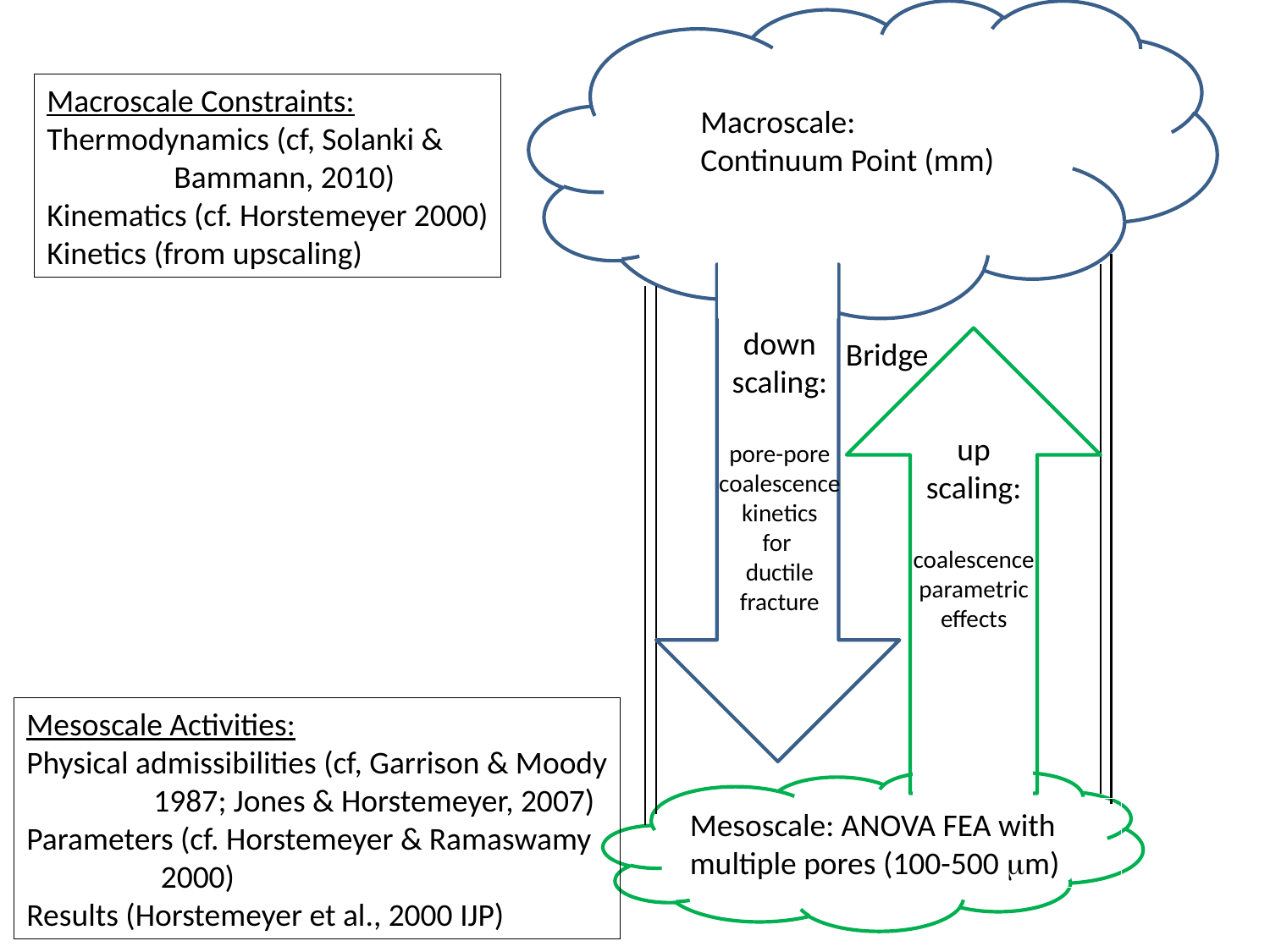

Macroscale Constraints:
Thermodynamics (cf, Solanki &
	Bammann, 2010)
Kinematics (cf. Horstemeyer 2000)
Kinetics (from upscaling)
Macroscale:
Continuum Point (mm)

down
scaling:

pore-pore
coalescence
kinetics
for
ductile
fracture
Bridge

up
scaling:

coalescence
parametric
effects
Mesoscale Activities:
Physical admissibilities (cf, Garrison & Moody
	1987; Jones & Horstemeyer, 2007)
Parameters (cf. Horstemeyer & Ramaswamy
	 2000)
Results (Horstemeyer et al., 2000 IJP)

Mesoscale: ANOVA FEA with multiple pores (100-500 μm)